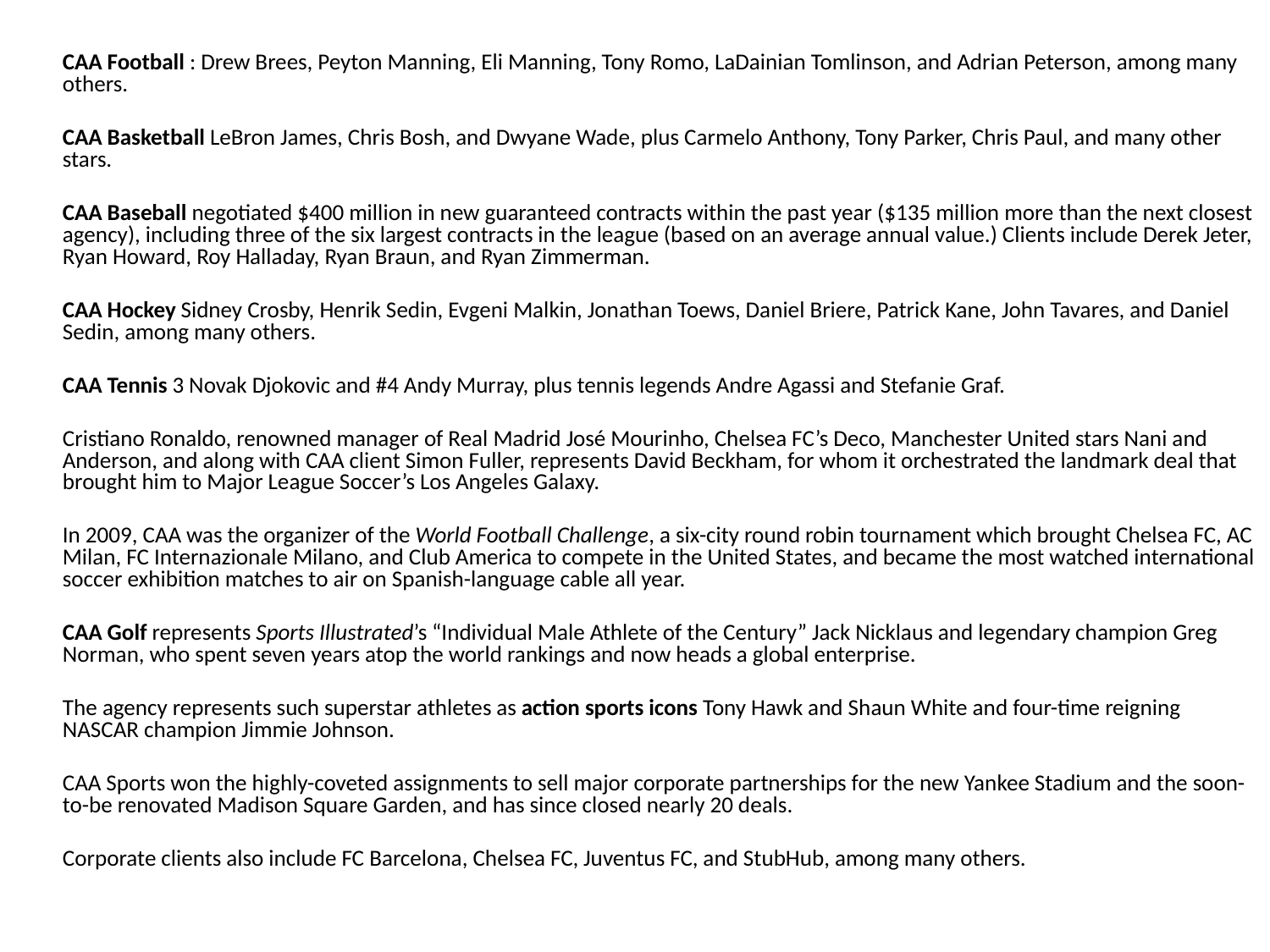

CAA Football : Drew Brees, Peyton Manning, Eli Manning, Tony Romo, LaDainian Tomlinson, and Adrian Peterson, among many others.

CAA Basketball LeBron James, Chris Bosh, and Dwyane Wade, plus Carmelo Anthony, Tony Parker, Chris Paul, and many other stars.

CAA Baseball negotiated $400 million in new guaranteed contracts within the past year ($135 million more than the next closest agency), including three of the six largest contracts in the league (based on an average annual value.) Clients include Derek Jeter, Ryan Howard, Roy Halladay, Ryan Braun, and Ryan Zimmerman.

CAA Hockey Sidney Crosby, Henrik Sedin, Evgeni Malkin, Jonathan Toews, Daniel Briere, Patrick Kane, John Tavares, and Daniel Sedin, among many others.

CAA Tennis 3 Novak Djokovic and #4 Andy Murray, plus tennis legends Andre Agassi and Stefanie Graf.

Cristiano Ronaldo, renowned manager of Real Madrid José Mourinho, Chelsea FC’s Deco, Manchester United stars Nani and Anderson, and along with CAA client Simon Fuller, represents David Beckham, for whom it orchestrated the landmark deal that brought him to Major League Soccer’s Los Angeles Galaxy.

In 2009, CAA was the organizer of the World Football Challenge, a six-city round robin tournament which brought Chelsea FC, AC Milan, FC Internazionale Milano, and Club America to compete in the United States, and became the most watched international soccer exhibition matches to air on Spanish-language cable all year.

CAA Golf represents Sports Illustrated’s “Individual Male Athlete of the Century” Jack Nicklaus and legendary champion Greg Norman, who spent seven years atop the world rankings and now heads a global enterprise.

The agency represents such superstar athletes as action sports icons Tony Hawk and Shaun White and four-time reigning NASCAR champion Jimmie Johnson.

CAA Sports won the highly-coveted assignments to sell major corporate partnerships for the new Yankee Stadium and the soon-to-be renovated Madison Square Garden, and has since closed nearly 20 deals.

Corporate clients also include FC Barcelona, Chelsea FC, Juventus FC, and StubHub, among many others.